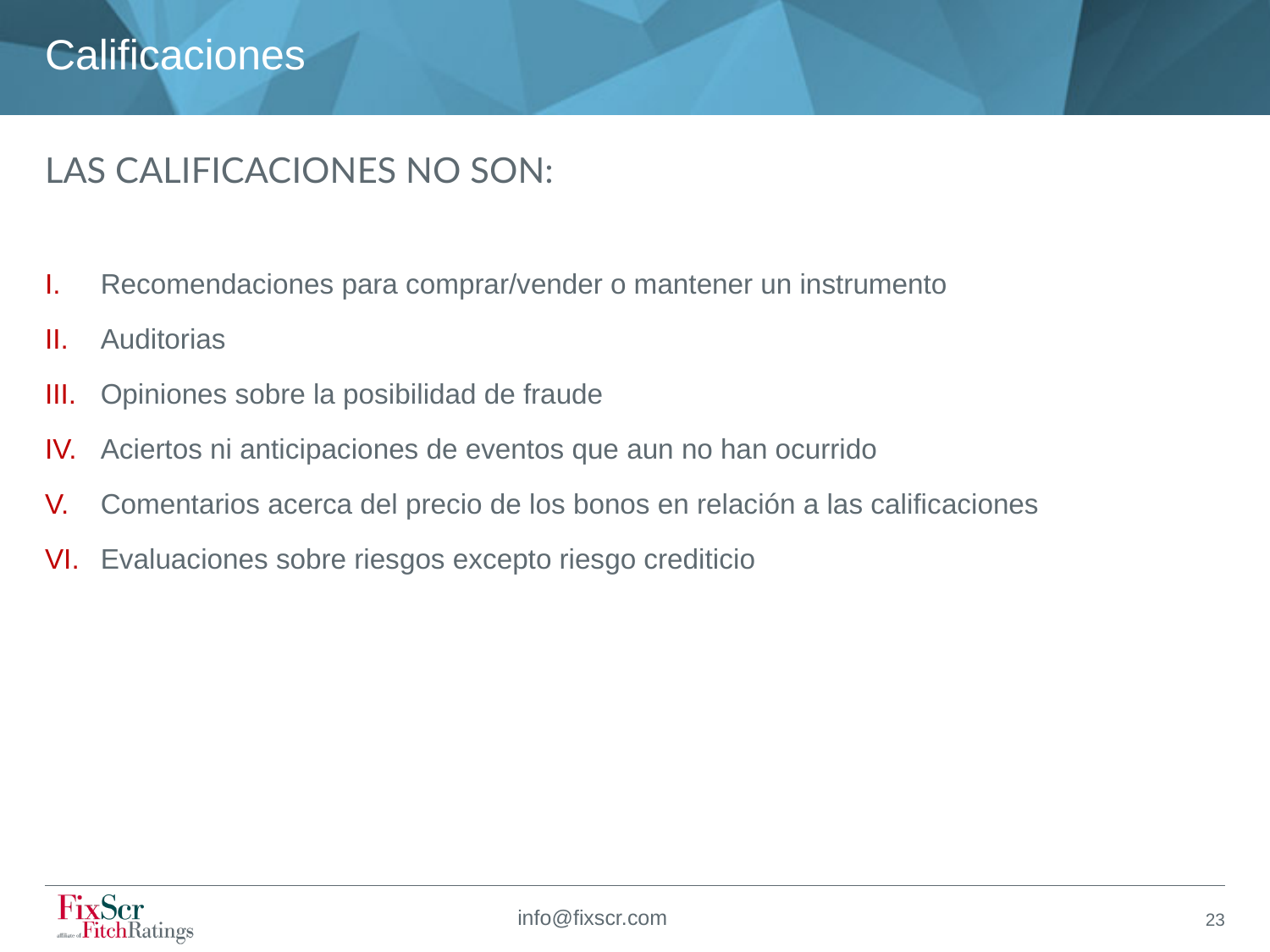

# Calificaciones
LAS CALIFICACIONES NO SON:

Recomendaciones para comprar/vender o mantener un instrumento
Auditorias
Opiniones sobre la posibilidad de fraude
Aciertos ni anticipaciones de eventos que aun no han ocurrido
Comentarios acerca del precio de los bonos en relación a las calificaciones
Evaluaciones sobre riesgos excepto riesgo crediticio
info@fixscr.com